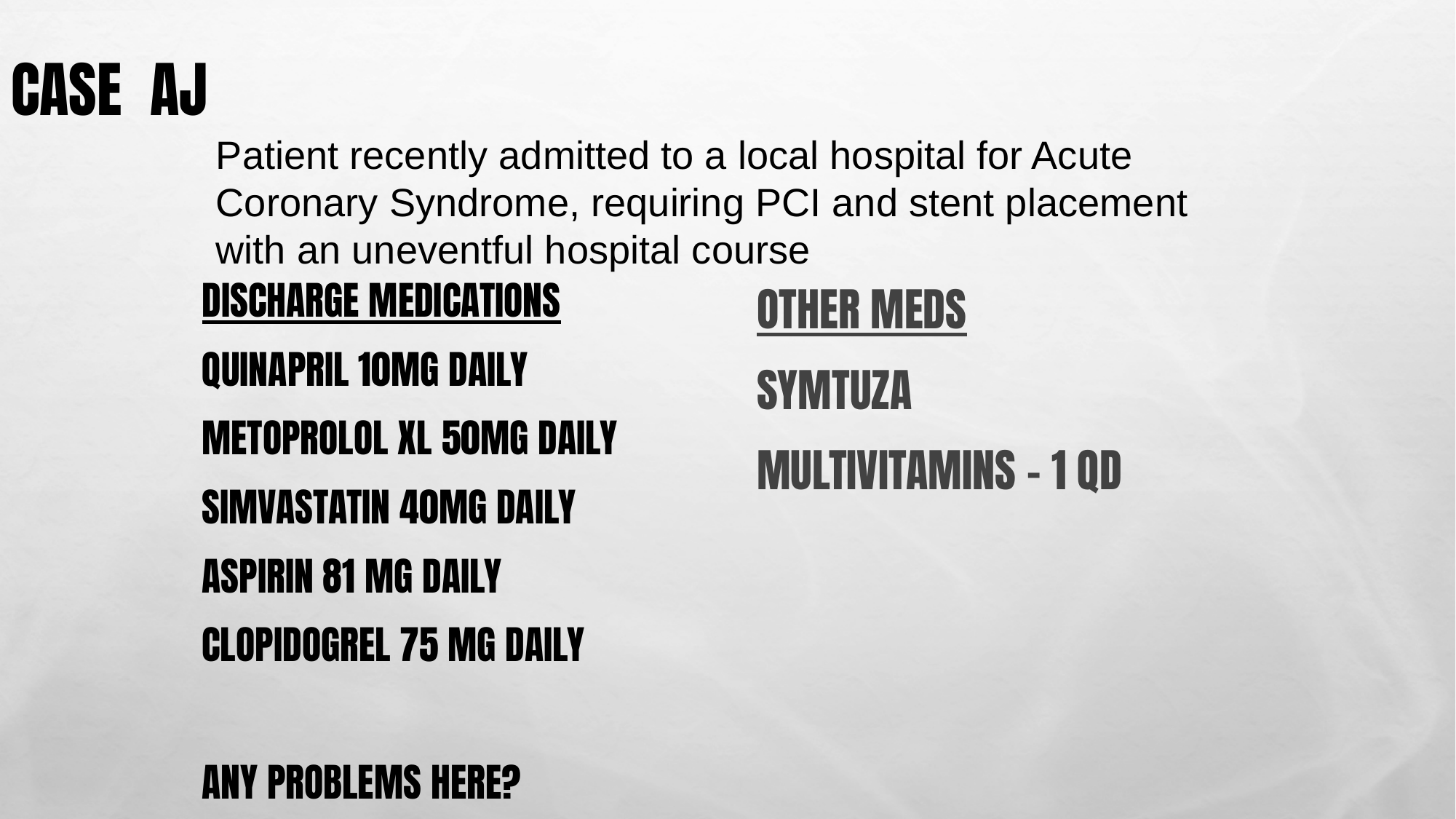

Case  AJ
Patient recently admitted to a local hospital for Acute Coronary Syndrome, requiring PCI and stent placement with an uneventful hospital course
Discharge Medications
quinapril 10mg daily
metoprolol XL 50mg daily
simvastatin 40mg daily
aspirin 81 mg daily
clopidogrel 75 mg daily

Any problems here?
Other Meds
Symtuza
multivitamins – 1 QD